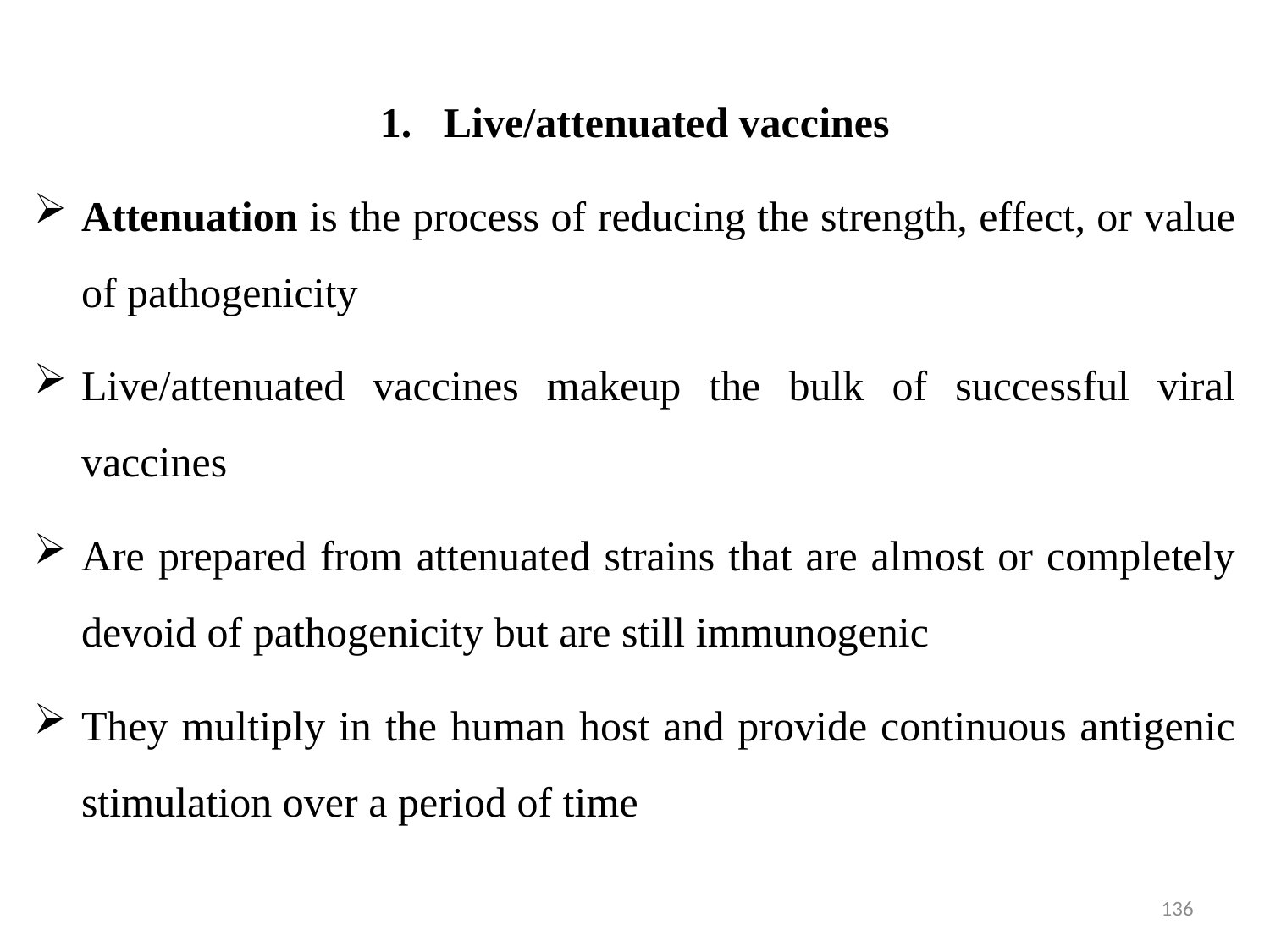

Live/attenuated vaccines
Attenuation is the process of reducing the strength, effect, or value of pathogenicity
Live/attenuated vaccines makeup the bulk of successful viral vaccines
Are prepared from attenuated strains that are almost or completely devoid of pathogenicity but are still immunogenic
They multiply in the human host and provide continuous antigenic stimulation over a period of time
136